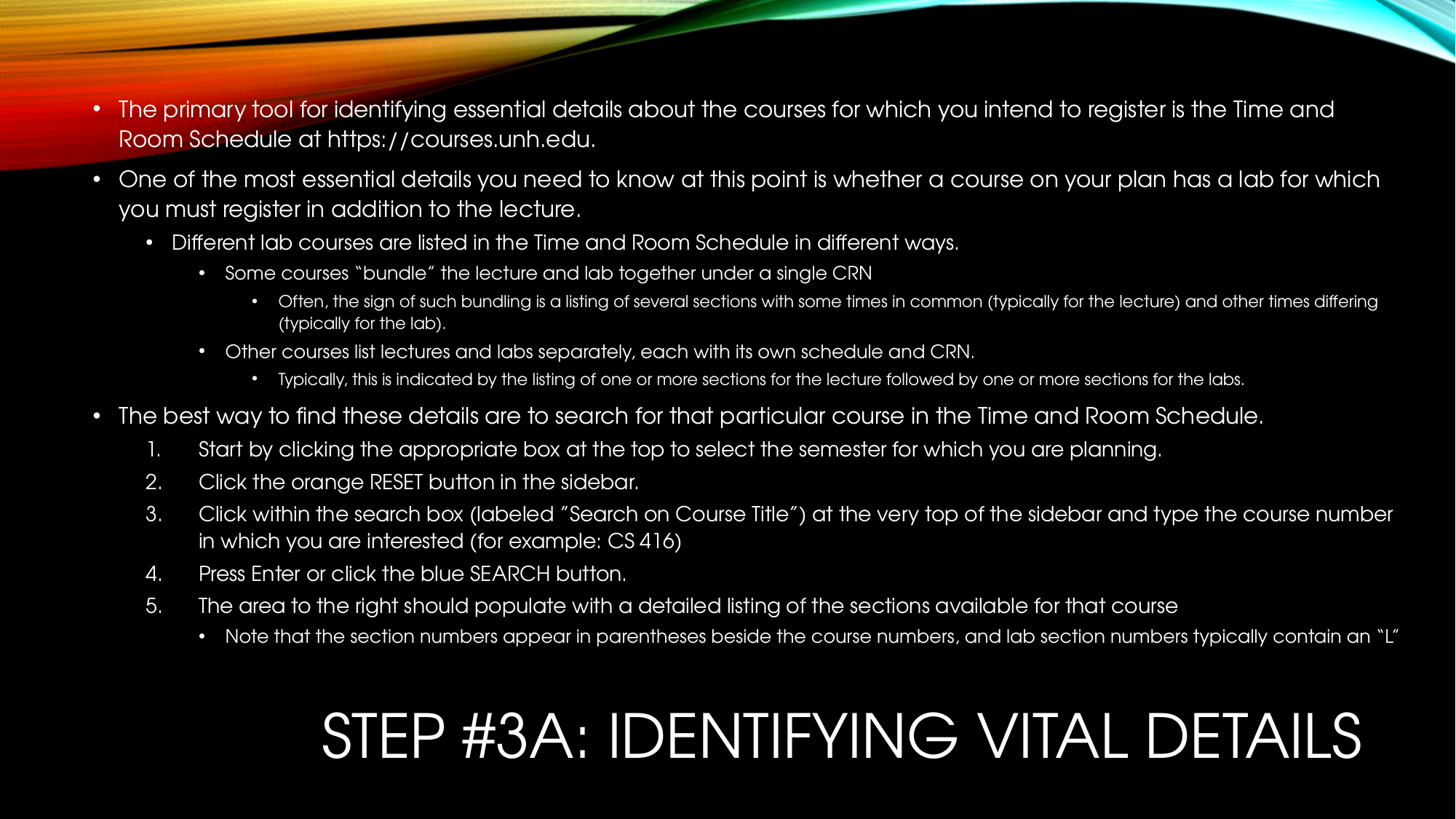

The primary tool for identifying essential details about the courses for which you intend to register is the Time and Room Schedule at https://courses.unh.edu.
One of the most essential details you need to know at this point is whether a course on your plan has a lab for which you must register in addition to the lecture.
Different lab courses are listed in the Time and Room Schedule in different ways.
Some courses “bundle” the lecture and lab together under a single CRN
Often, the sign of such bundling is a listing of several sections with some times in common (typically for the lecture) and other times differing (typically for the lab).
Other courses list lectures and labs separately, each with its own schedule and CRN.
Typically, this is indicated by the listing of one or more sections for the lecture followed by one or more sections for the labs.
The best way to find these details are to search for that particular course in the Time and Room Schedule.
Start by clicking the appropriate box at the top to select the semester for which you are planning.
Click the orange RESET button in the sidebar.
Click within the search box (labeled ”Search on Course Title”) at the very top of the sidebar and type the course number in which you are interested (for example: CS 416)
Press Enter or click the blue SEARCH button.
The area to the right should populate with a detailed listing of the sections available for that course
Note that the section numbers appear in parentheses beside the course numbers, and lab section numbers typically contain an “L”
# Step #3a: Identifying Vital Details